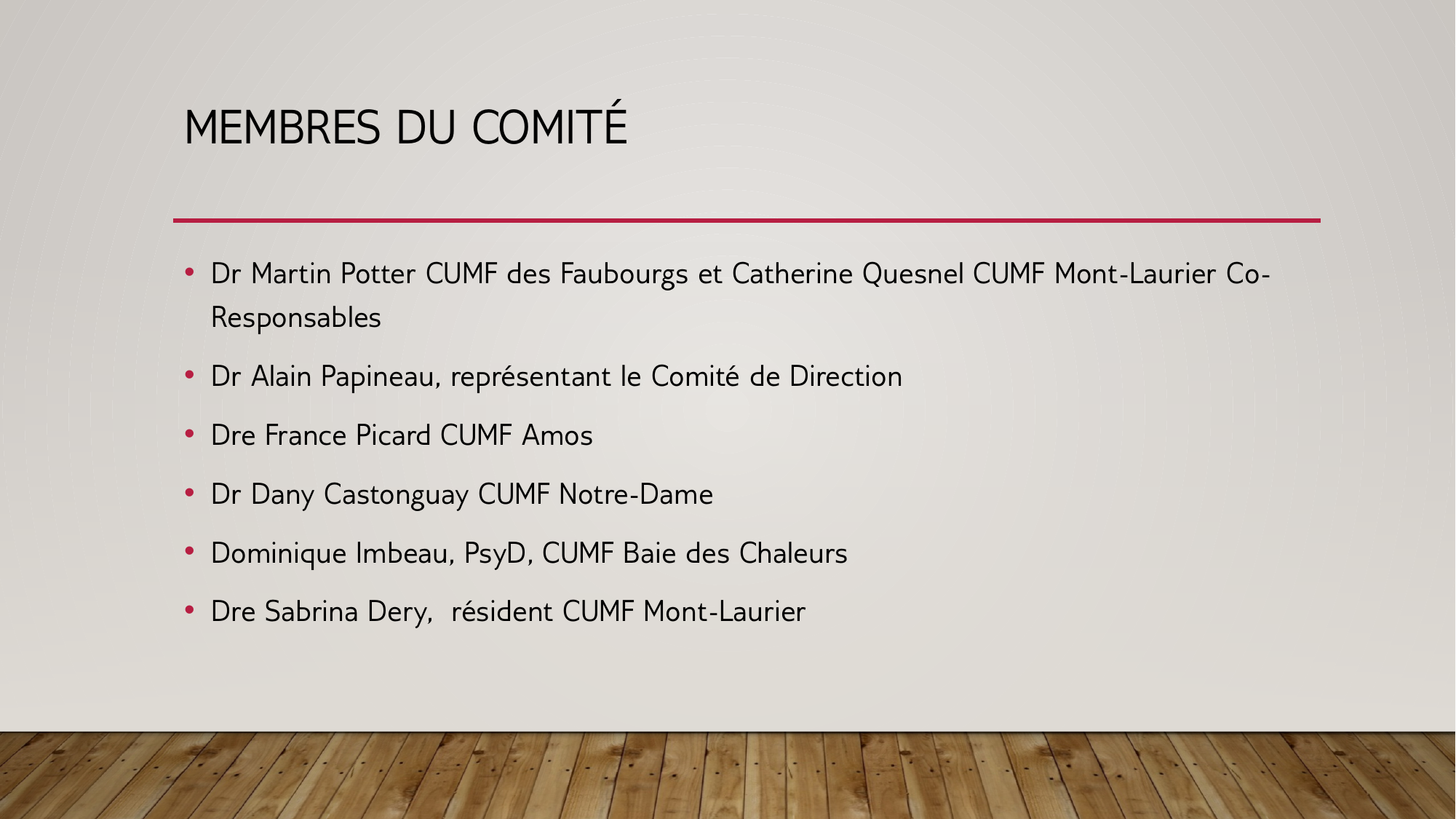

# Membres du Comité
Dr Martin Potter CUMF des Faubourgs et Catherine Quesnel CUMF Mont-Laurier Co-Responsables
Dr Alain Papineau, représentant le Comité de Direction
Dre France Picard CUMF Amos
Dr Dany Castonguay CUMF Notre-Dame
Dominique Imbeau, PsyD, CUMF Baie des Chaleurs
Dre Sabrina Dery,  résident CUMF Mont-Laurier